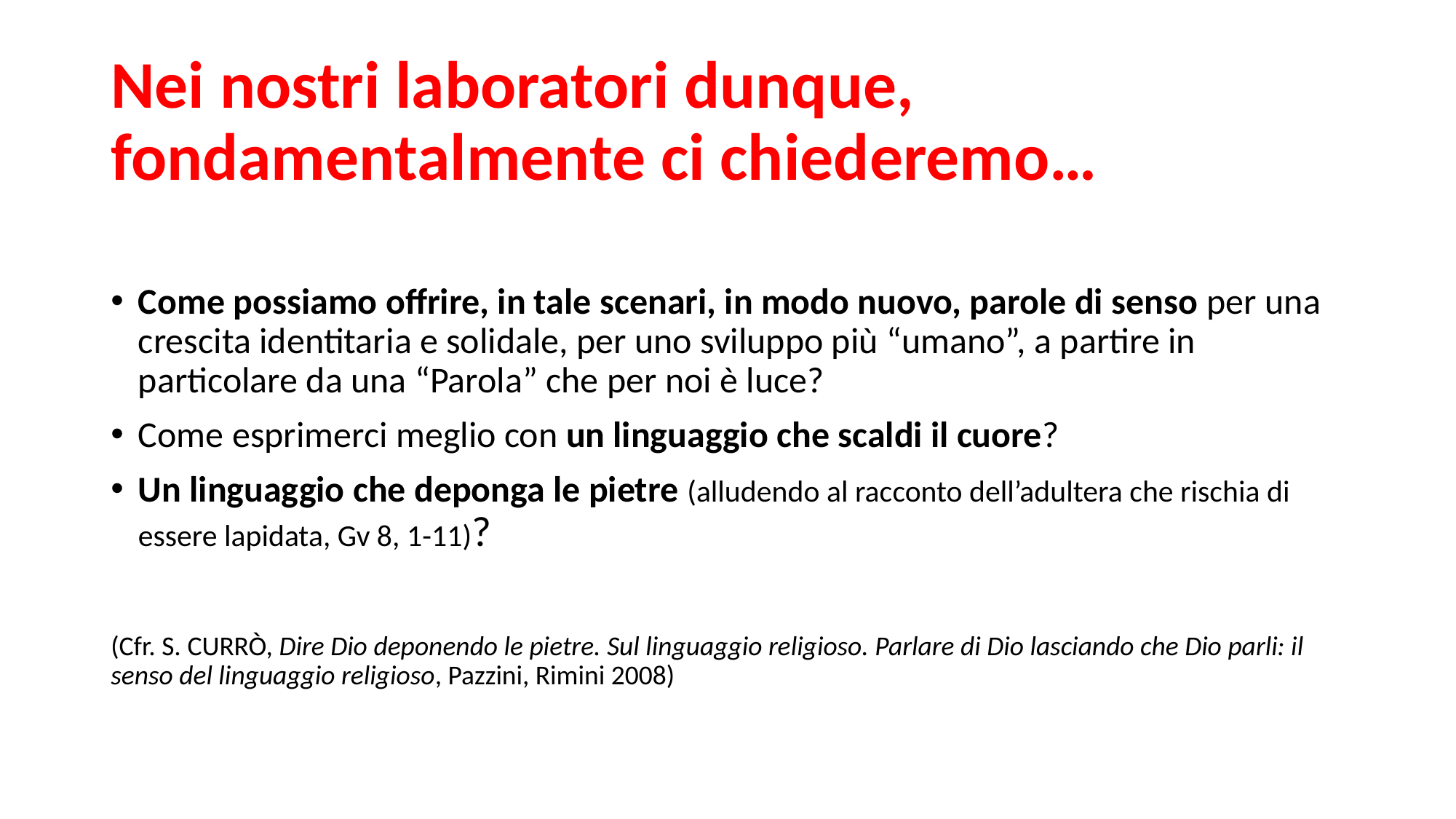

# Nei nostri laboratori dunque, fondamentalmente ci chiederemo…
Come possiamo offrire, in tale scenari, in modo nuovo, parole di senso per una crescita identitaria e solidale, per uno sviluppo più “umano”, a partire in particolare da una “Parola” che per noi è luce?
Come esprimerci meglio con un linguaggio che scaldi il cuore?
Un linguaggio che deponga le pietre (alludendo al racconto dell’adultera che rischia di essere lapidata, Gv 8, 1-11)?

(Cfr. S. CURRÒ, Dire Dio deponendo le pietre. Sul linguaggio religioso. Parlare di Dio lasciando che Dio parli: il senso del linguaggio religioso, Pazzini, Rimini 2008)